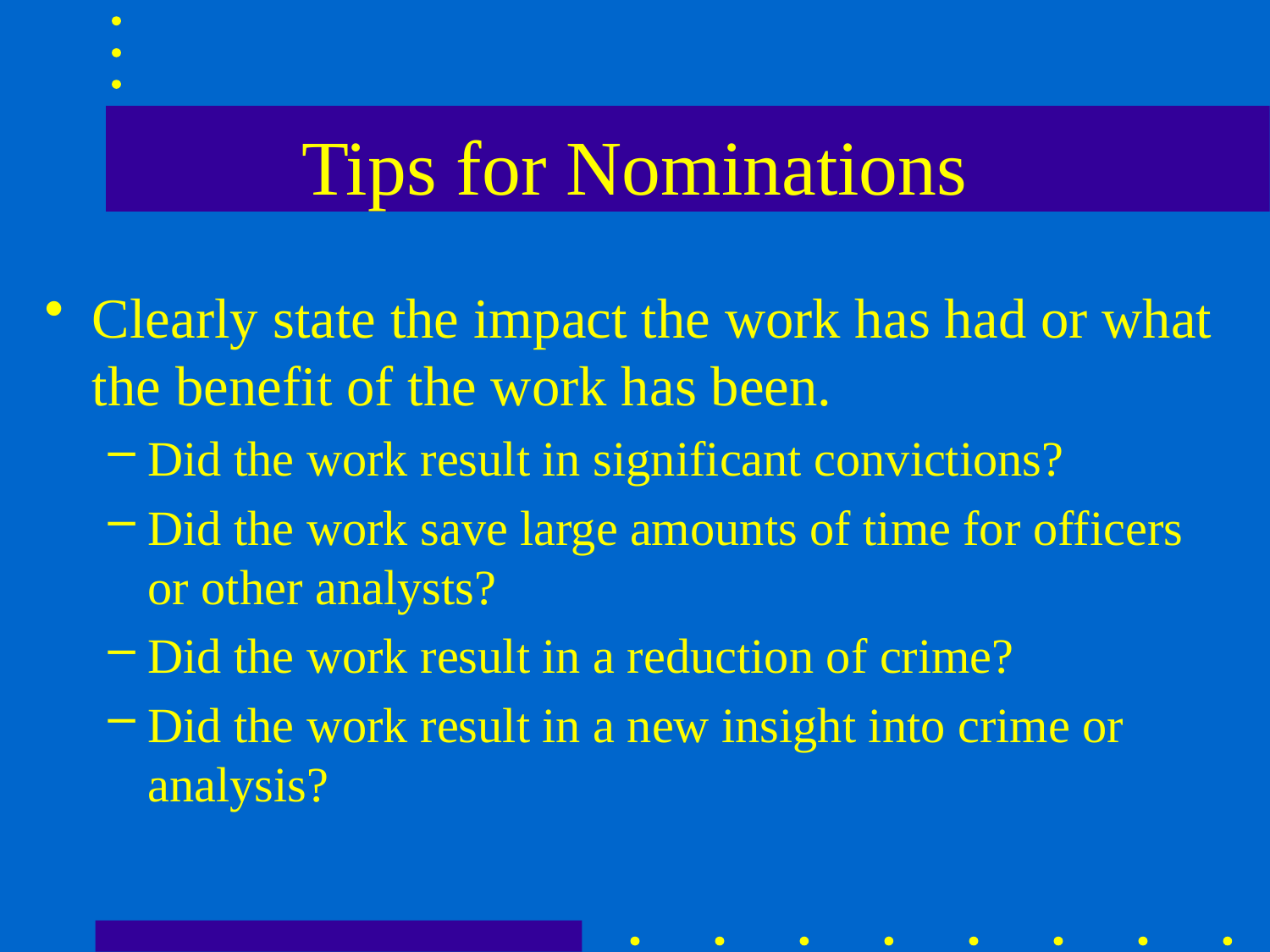

# Tips for Nominations
Clearly state the impact the work has had or what the benefit of the work has been.
Did the work result in significant convictions?
Did the work save large amounts of time for officers or other analysts?
Did the work result in a reduction of crime?
Did the work result in a new insight into crime or analysis?